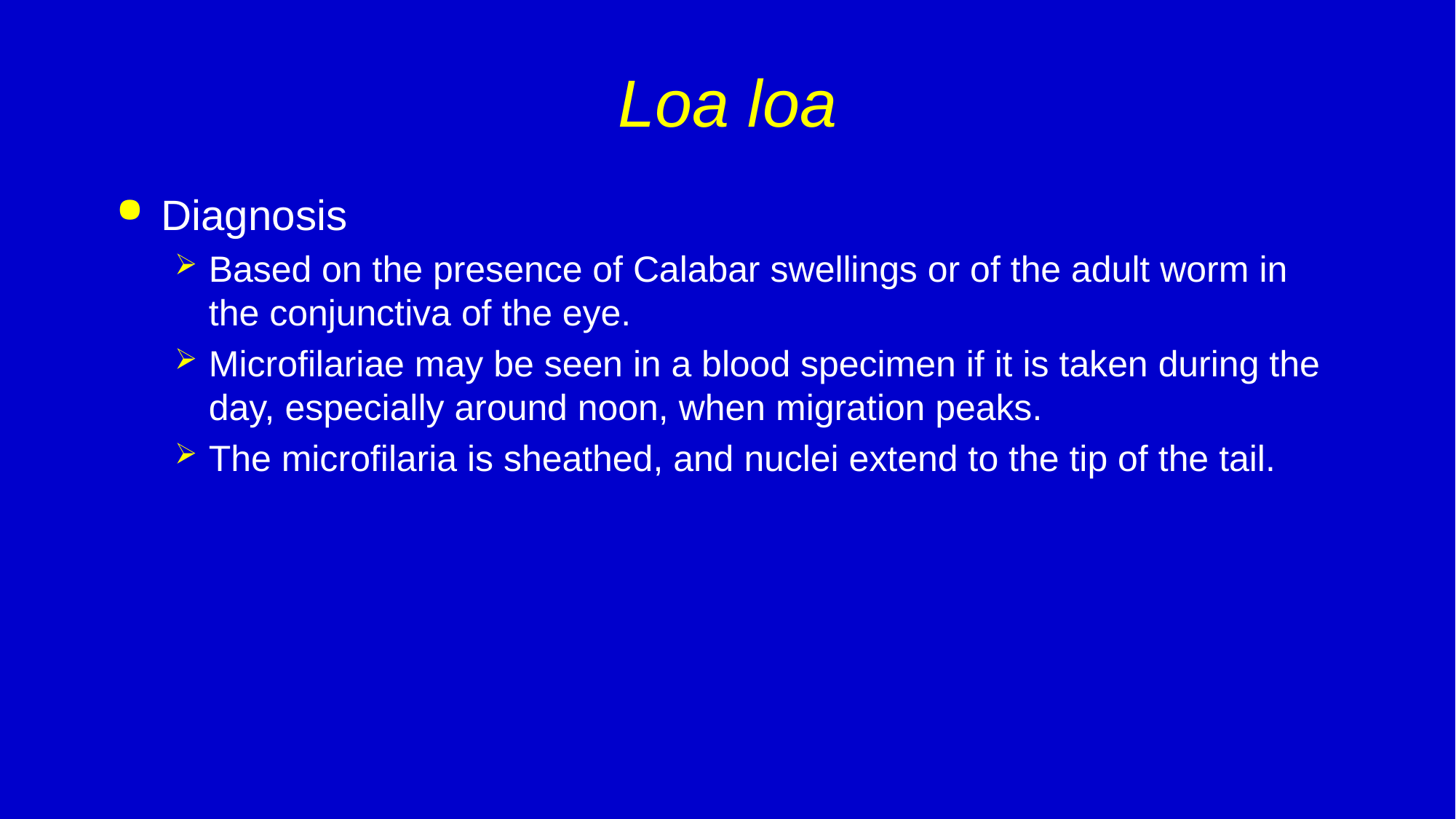

# Loa loa
Diagnosis
Based on the presence of Calabar swellings or of the adult worm in the conjunctiva of the eye.
Microfilariae may be seen in a blood specimen if it is taken during the day, especially around noon, when migration peaks.
The microfilaria is sheathed, and nuclei extend to the tip of the tail.